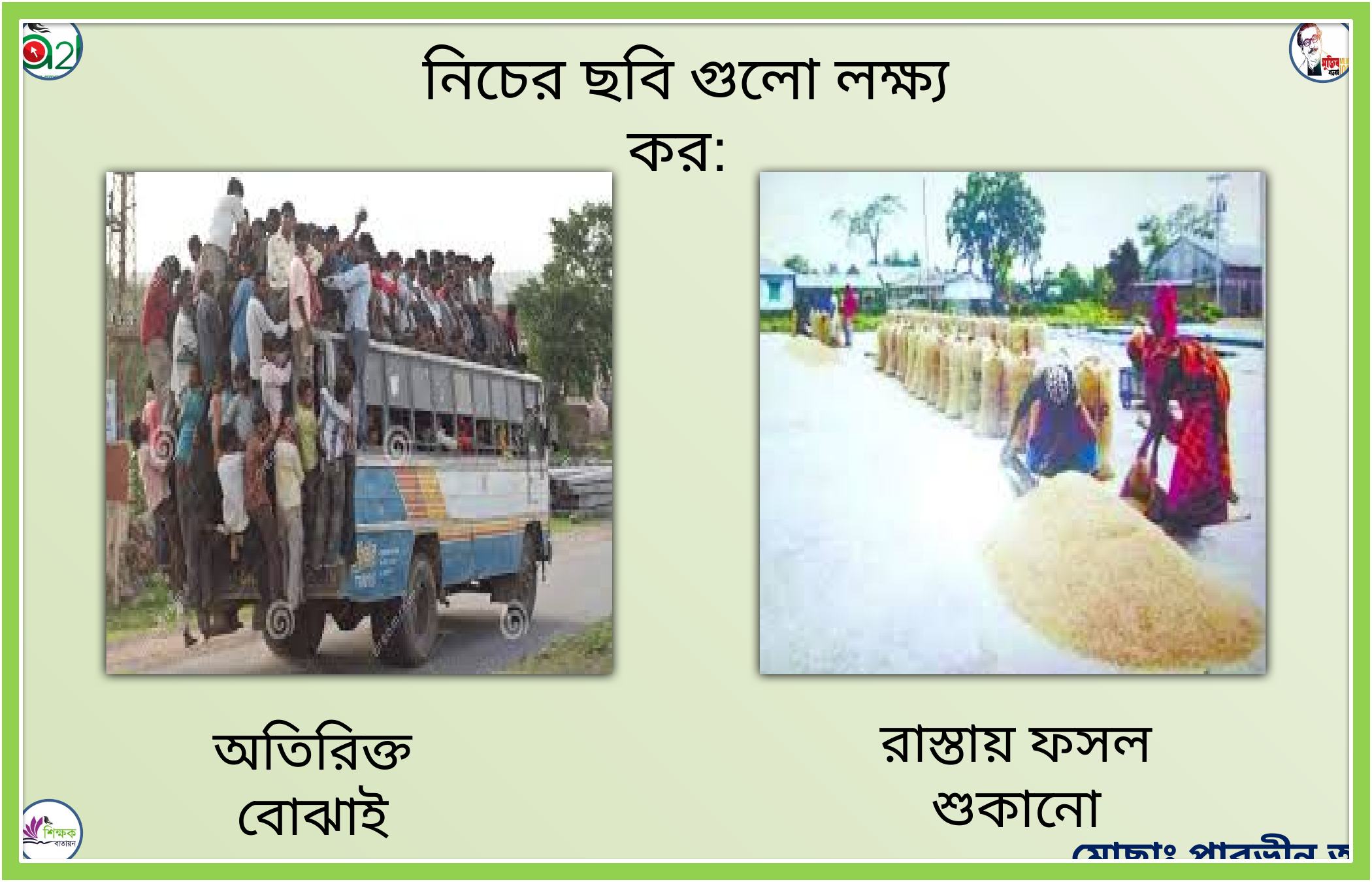

নিচের ছবি গুলো লক্ষ্য কর:

রাস্তায় ফসল শুকানো
অতিরিক্ত বোঝাই